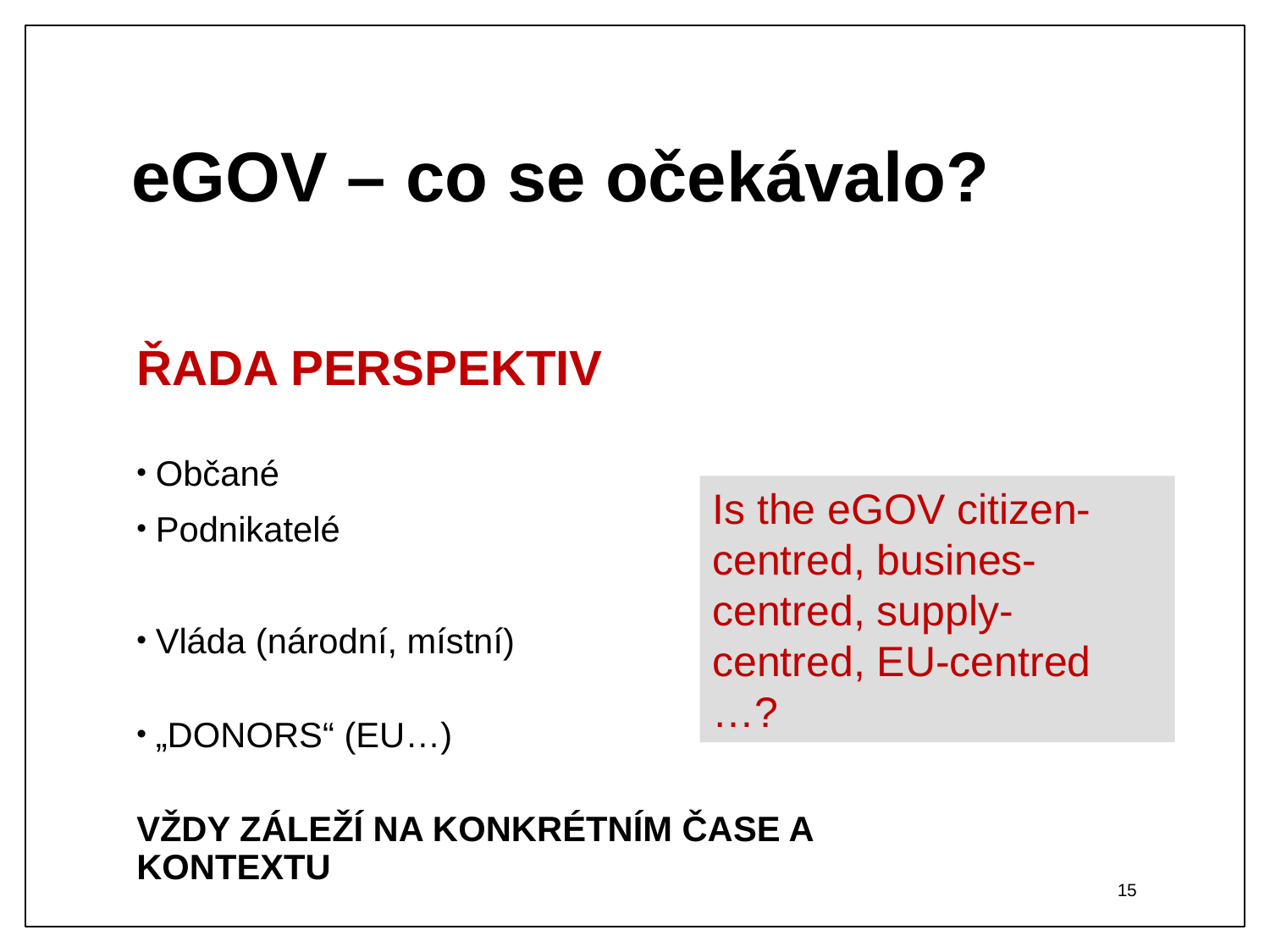

# eGOV – co se očekávalo?
ŘADA PERSPEKTIV
Občané
Podnikatelé

Vláda (národní, místní)
„DONORS“ (EU…)
VŽDY ZÁLEŽÍ NA KONKRÉTNÍM ČASE A KONTEXTU
Is the eGOV citizen-centred, busines-centred, supply-centred, EU-centred
…?
15